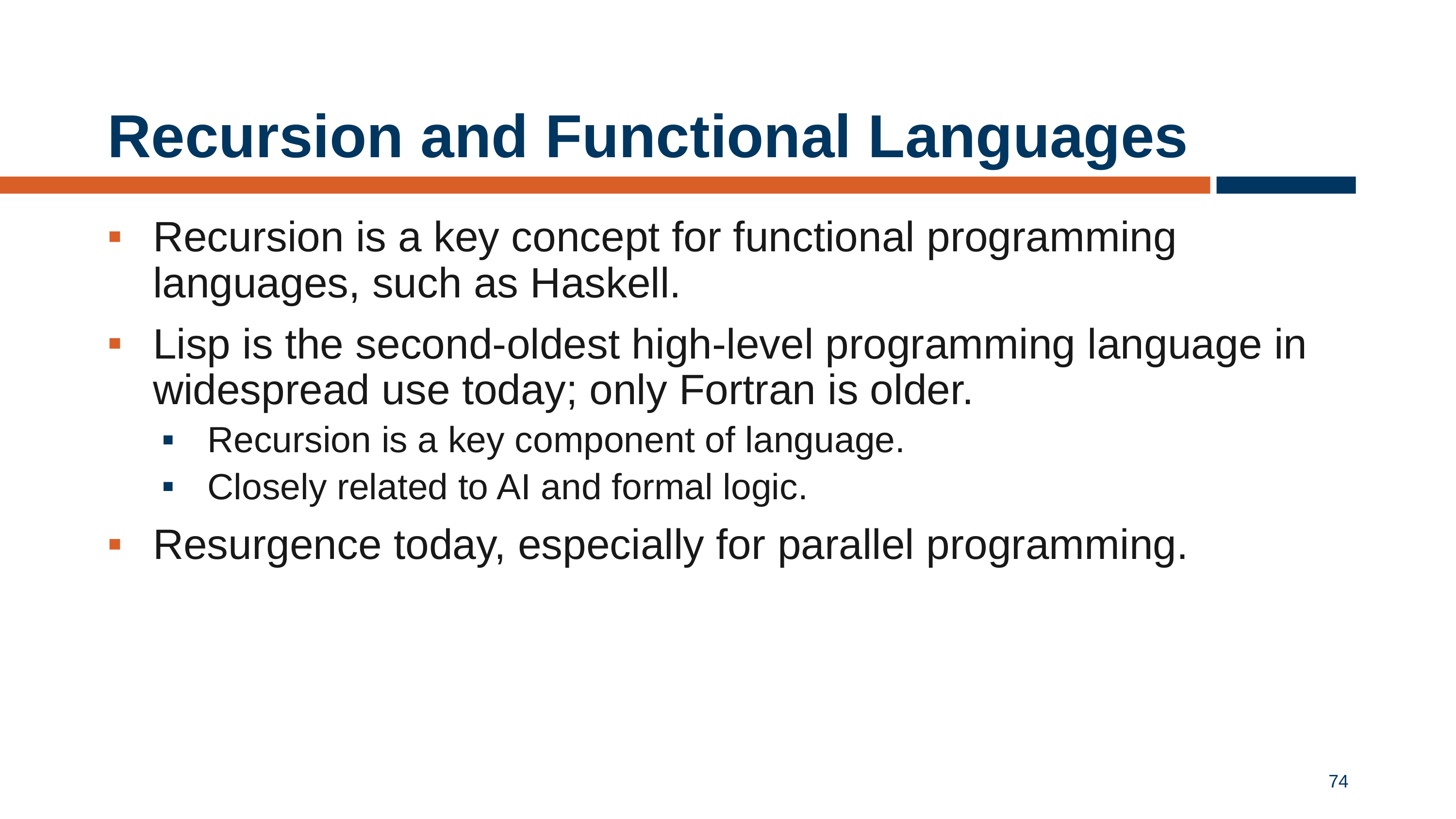

# Recursion and Functional Languages
Recursion is a key concept for functional programming languages, such as Haskell.
Lisp is the second-oldest high-level programming language in widespread use today; only Fortran is older.
Recursion is a key component of language.
Closely related to AI and formal logic.
Resurgence today, especially for parallel programming.
74